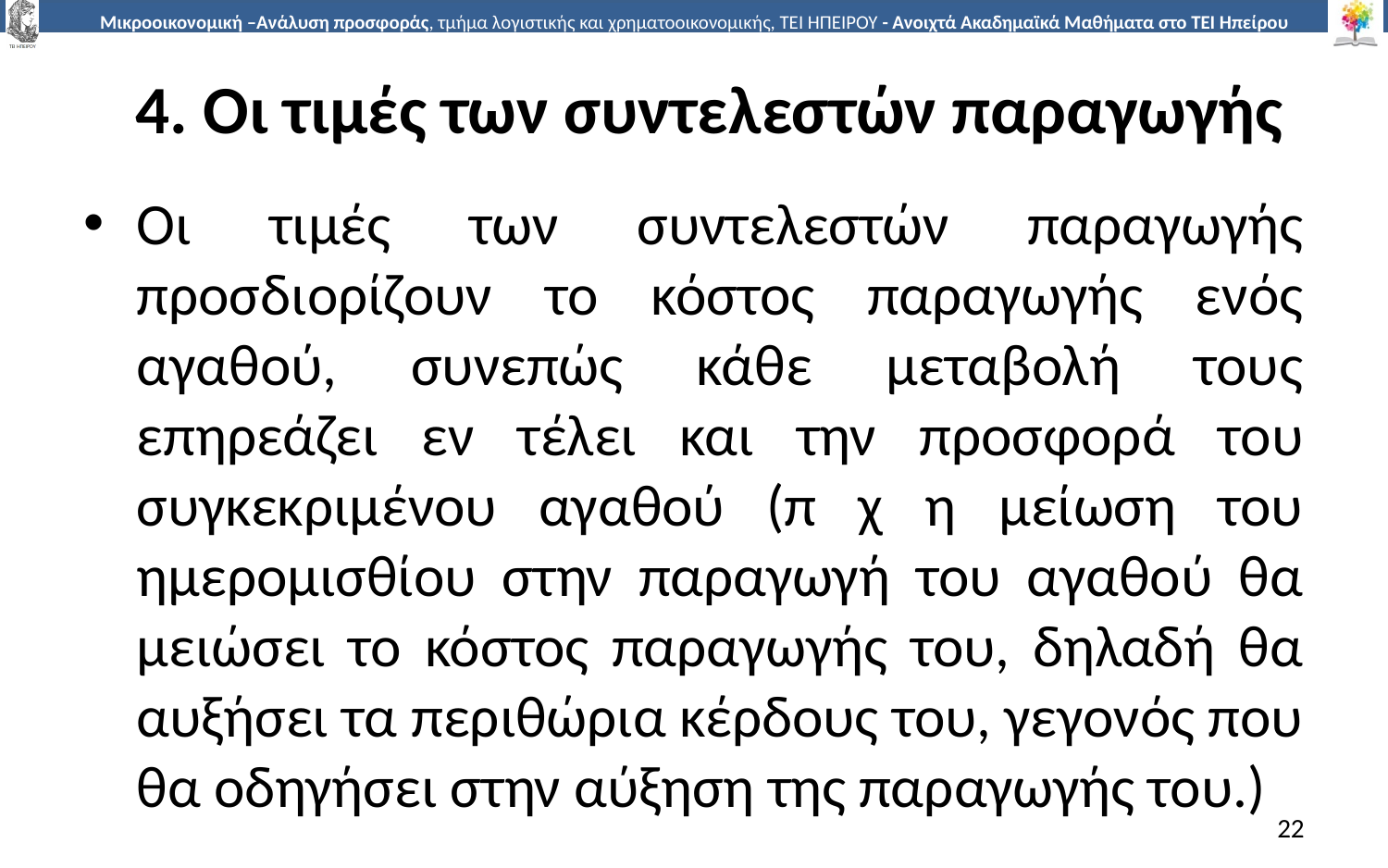

# 4. Οι τιµές των συντελεστών παραγωγής
Οι τιµές των συντελεστών παραγωγής προσδιορίζουν το κόστος παραγωγής ενός αγαθού, συνεπώς κάθε µεταβολή τους επηρεάζει εν τέλει και την προσφορά του συγκεκριµένου αγαθού (π χ η µείωση του ηµεροµισθίου στην παραγωγή του αγαθού θα µειώσει το κόστος παραγωγής του, δηλαδή θα αυξήσει τα περιθώρια κέρδους του, γεγονός που θα οδηγήσει στην αύξηση της παραγωγής του.)
22